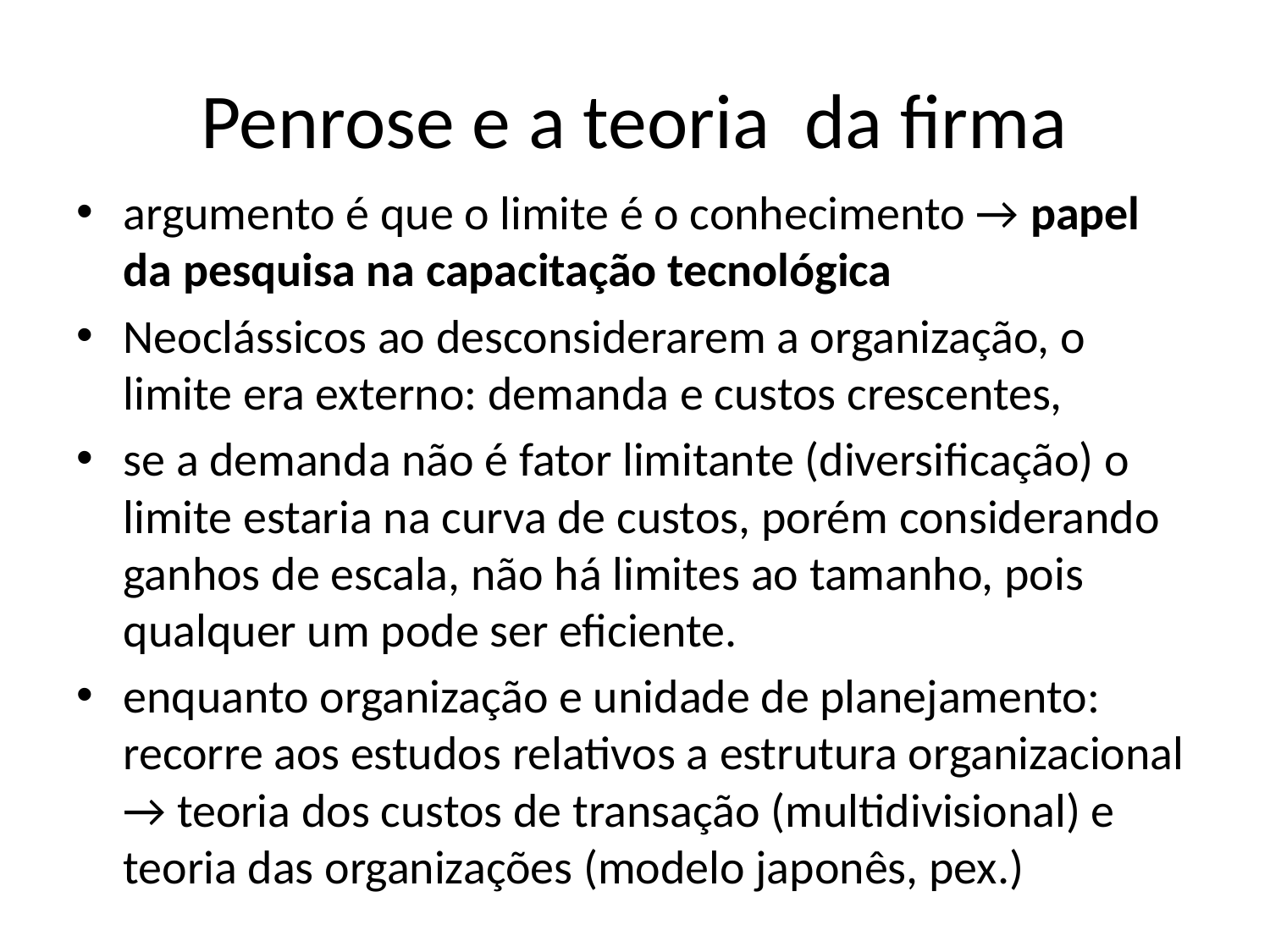

# Penrose e a teoria  da firma
argumento é que o limite é o conhecimento → papel da pesquisa na capacitação tecnológica
Neoclássicos ao desconsiderarem a organização, o limite era externo: demanda e custos crescentes,
se a demanda não é fator limitante (diversificação) o limite estaria na curva de custos, porém considerando ganhos de escala, não há limites ao tamanho, pois qualquer um pode ser eficiente.
enquanto organização e unidade de planejamento:  recorre aos estudos relativos a estrutura organizacional → teoria dos custos de transação (multidivisional) e  teoria das organizações (modelo japonês, pex.)